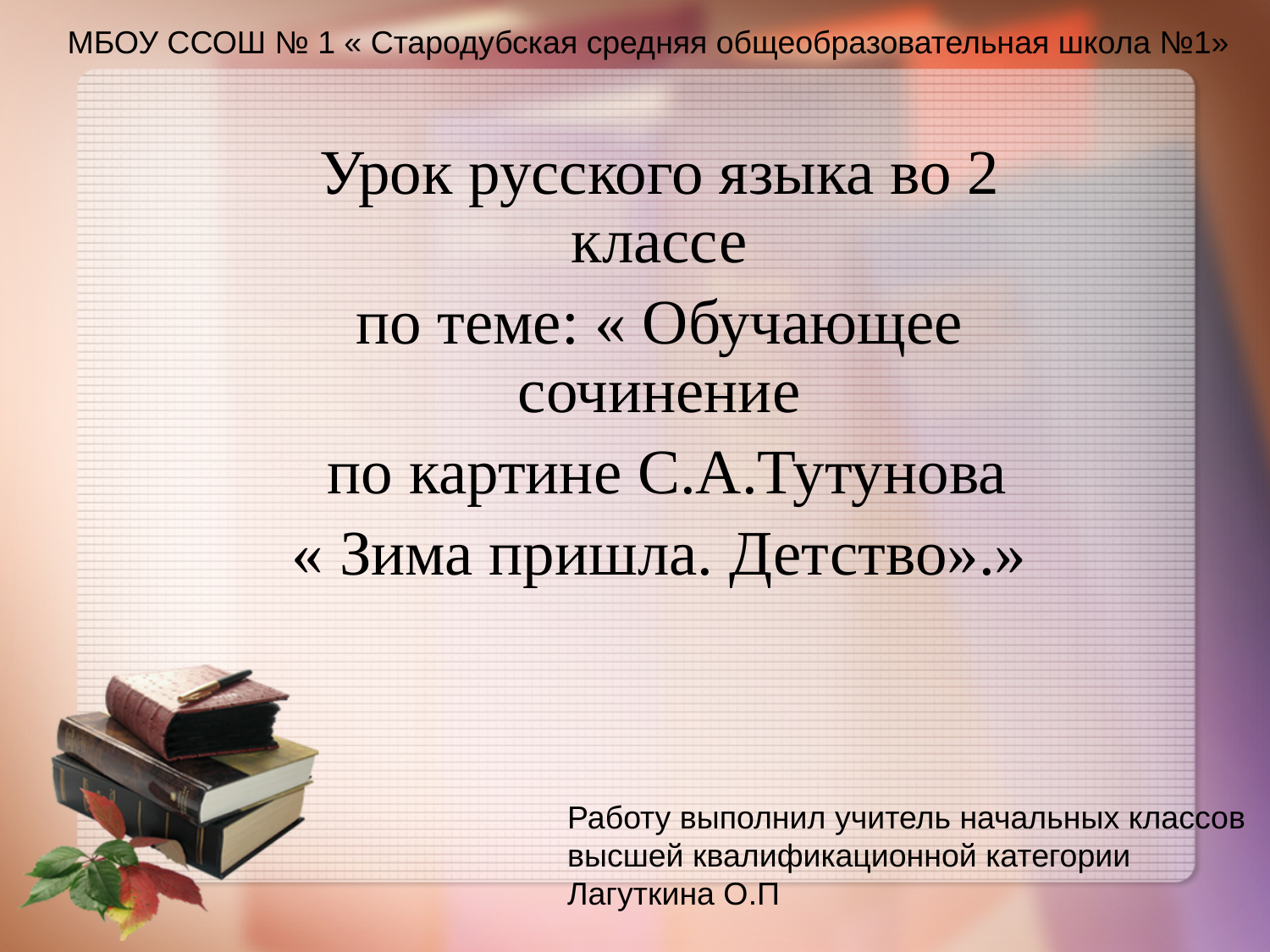

Урок русского языка во 2 классе
по теме: « Обучающее сочинение
 по картине С.А.Тутунова
« Зима пришла. Детство».»

МБОУ ССОШ № 1 « Стародубская средняя общеобразовательная школа №1»
#
Работу выполнил учитель начальных классов высшей квалификационной категории
Лагуткина О.П